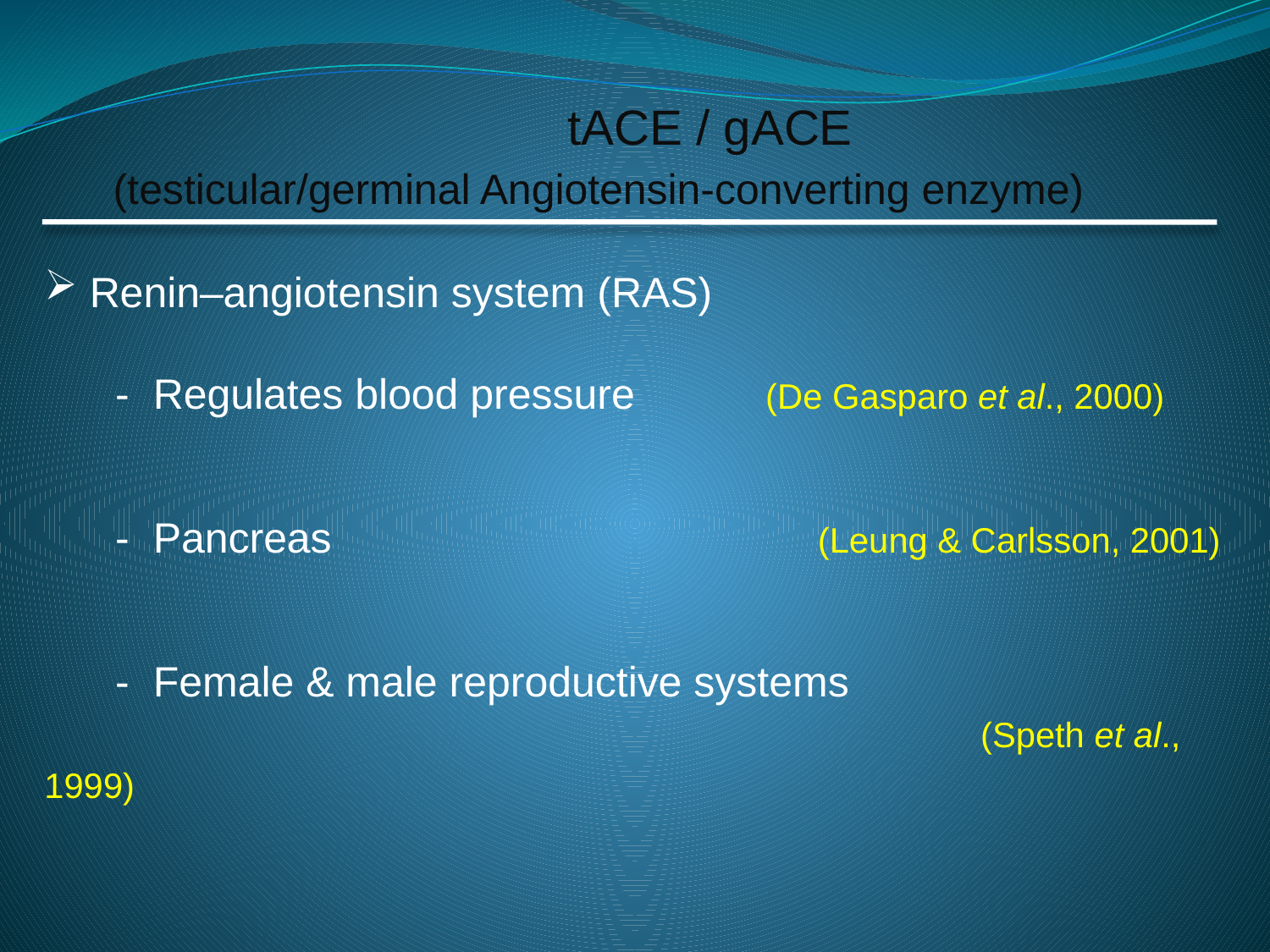

tACE / gACE
     (testicular/germinal Angiotensin-converting enzyme)

 Renin–angiotensin system (RAS)

      -  Regulates blood pressure           (De Gasparo et al., 2000)

      -  Pancreas                                         (Leung & Carlsson, 2001)

      -  Female & male reproductive systems
                                                                               (Speth et al., 1999)